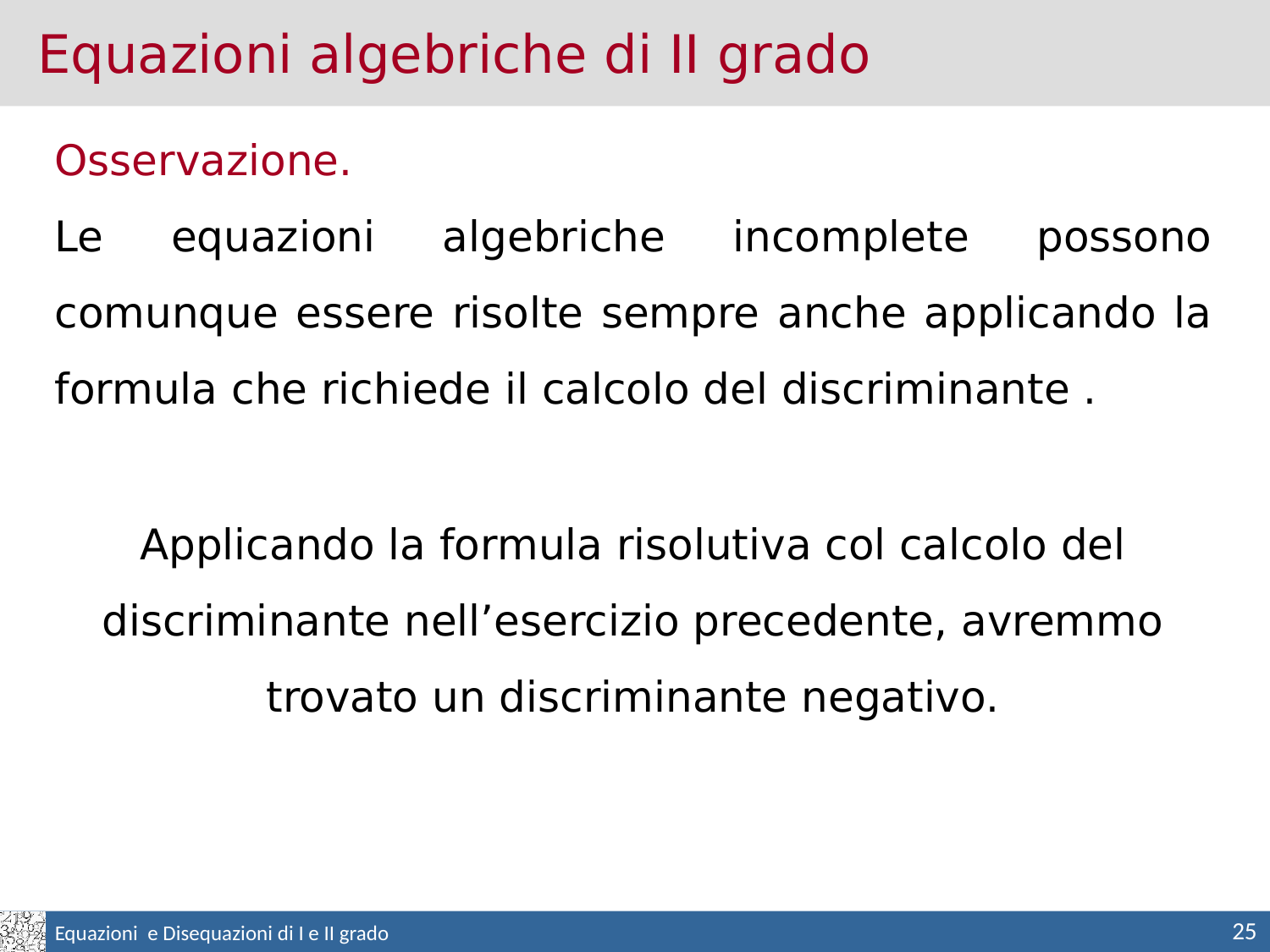

Equazioni algebriche di II grado
Osservazione.
Le equazioni algebriche incomplete possono comunque essere risolte sempre anche applicando la formula che richiede il calcolo del discriminante .
Applicando la formula risolutiva col calcolo del discriminante nell’esercizio precedente, avremmo trovato un discriminante negativo.
25